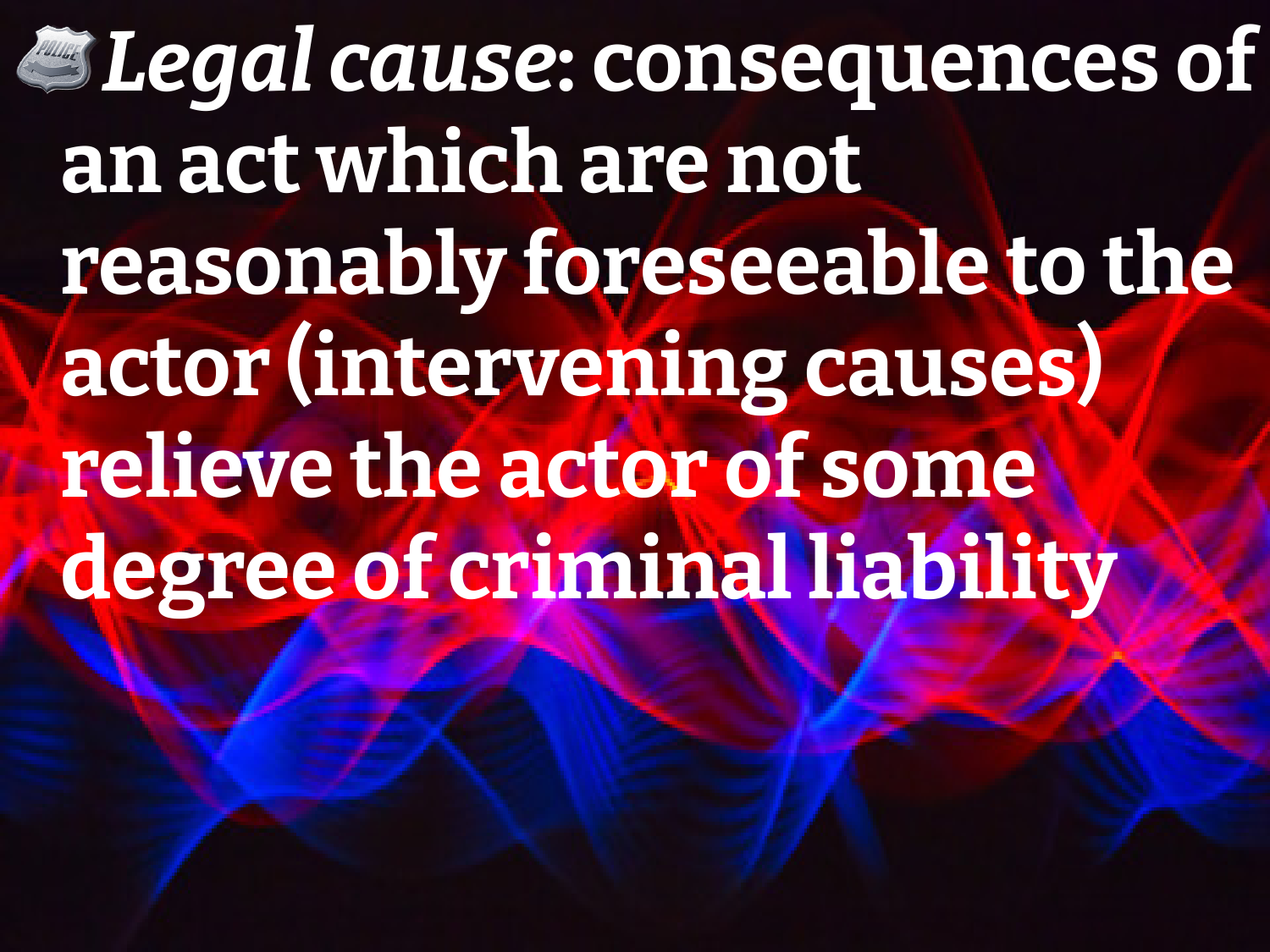

Legal cause: consequences of an act which are not reasonably foreseeable to the actor (intervening causes) relieve the actor of some degree of criminal liability